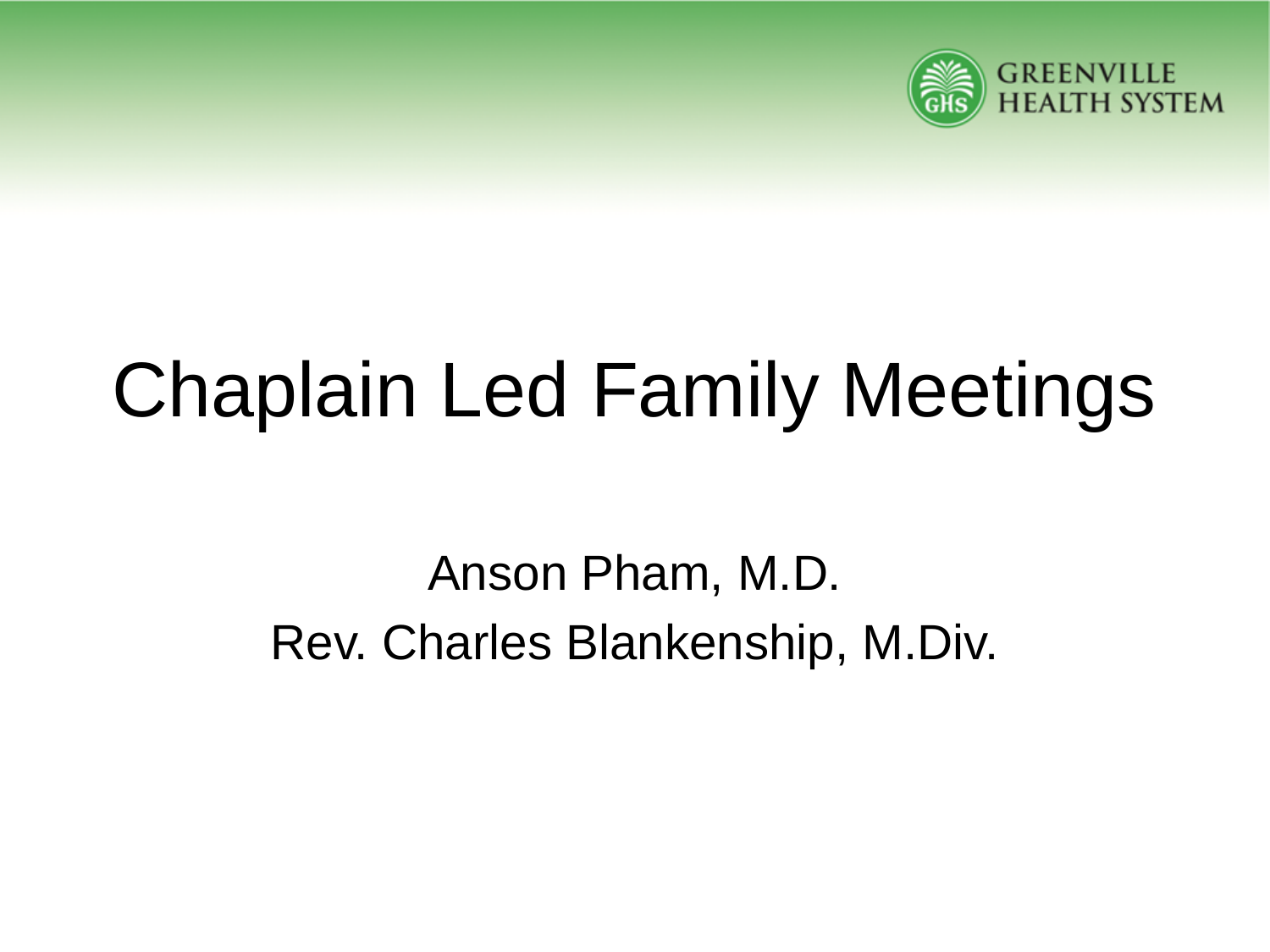

# Chaplain Led Family Meetings

Anson Pham, M.D.
Rev. Charles Blankenship, M.Div.